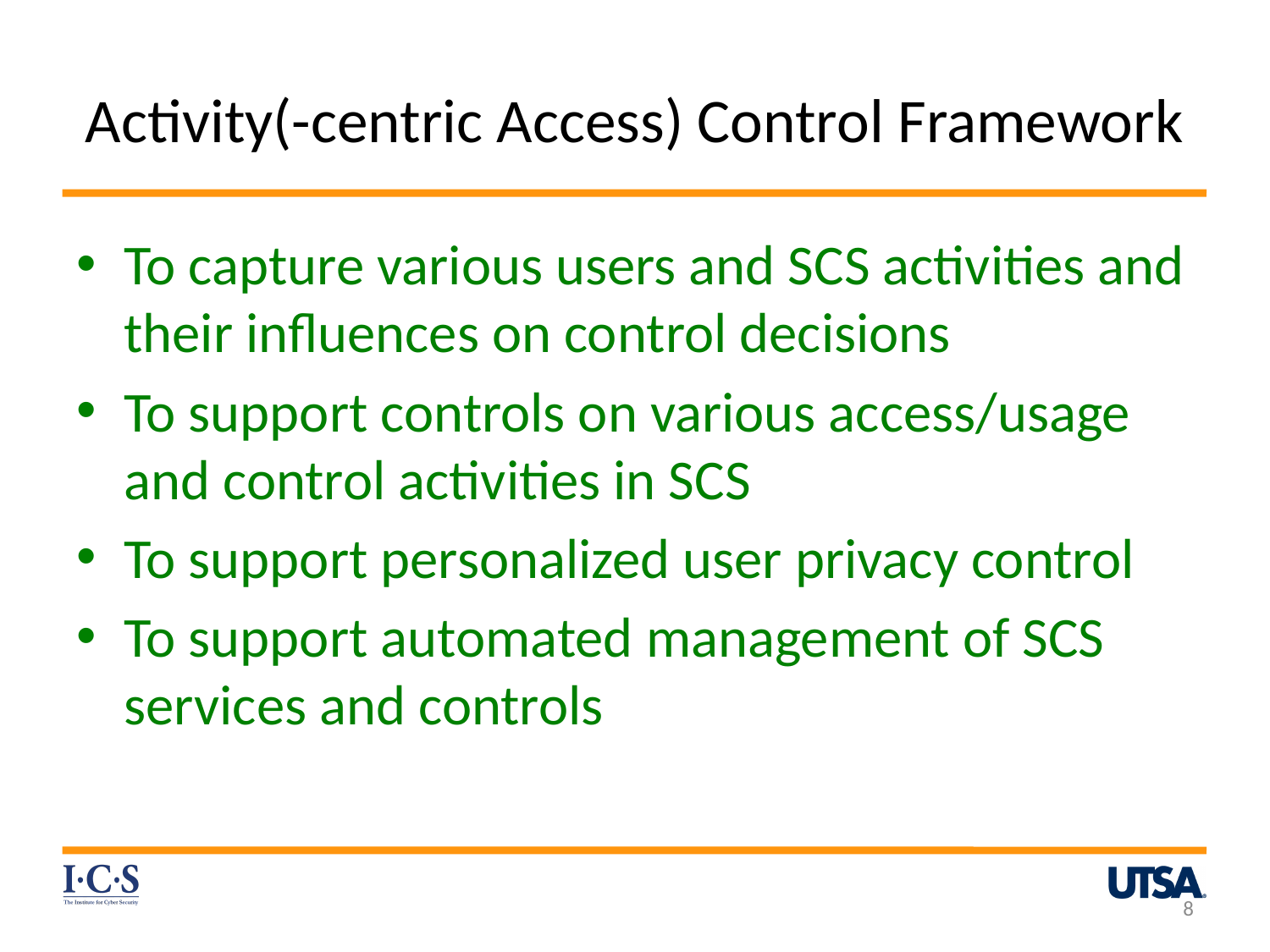

# Activity(-centric Access) Control Framework
To capture various users and SCS activities and their influences on control decisions
To support controls on various access/usage and control activities in SCS
To support personalized user privacy control
To support automated management of SCS services and controls
8